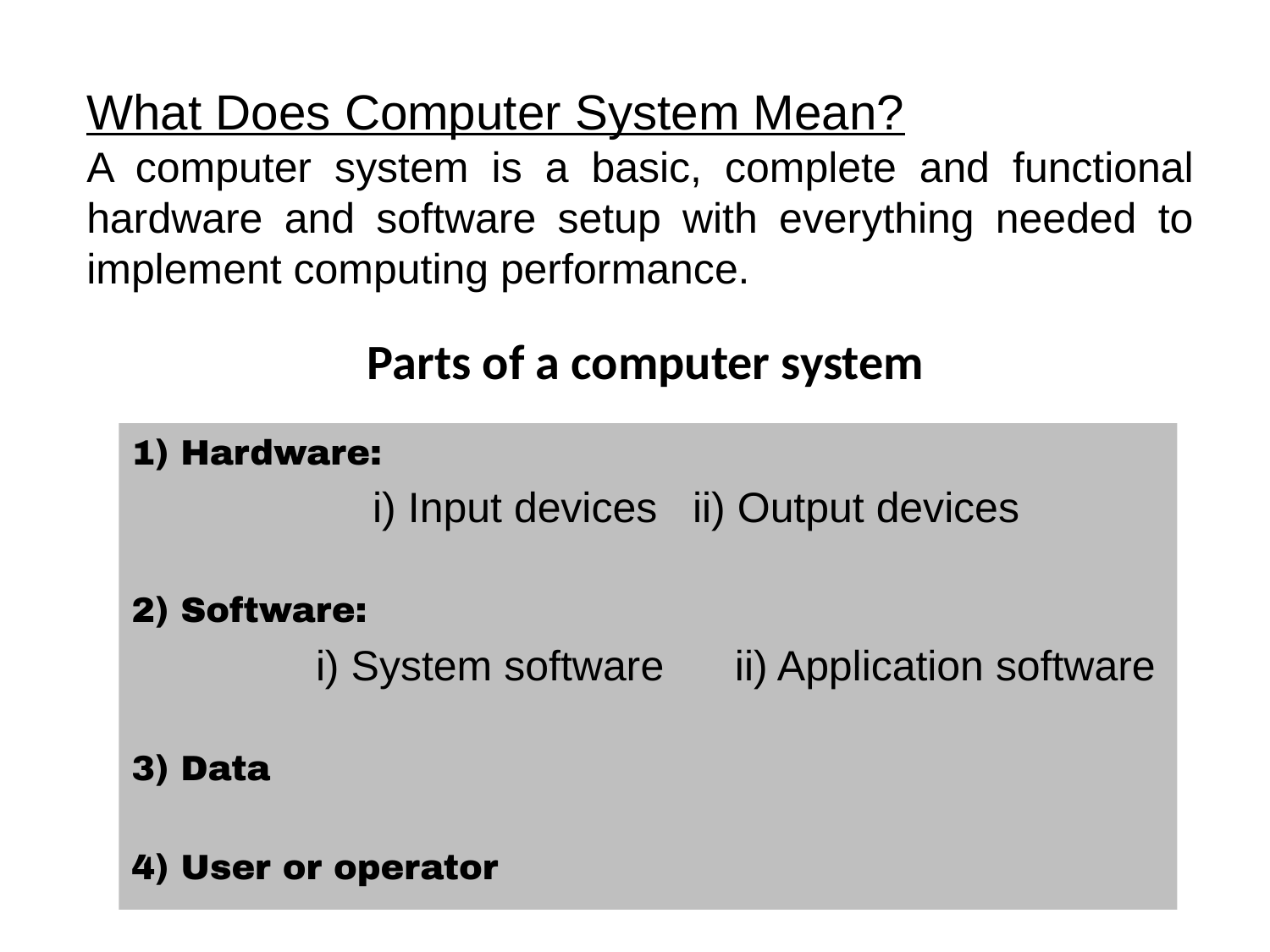

What Does Computer System Mean?
A computer system is a basic, complete and functional hardware and software setup with everything needed to implement computing performance.
# Parts of a computer system
1) Hardware:
                 i) Input devices   ii) Output devices

2) Software:
             i) System software      ii) Application software

3) Data

4) User or operator